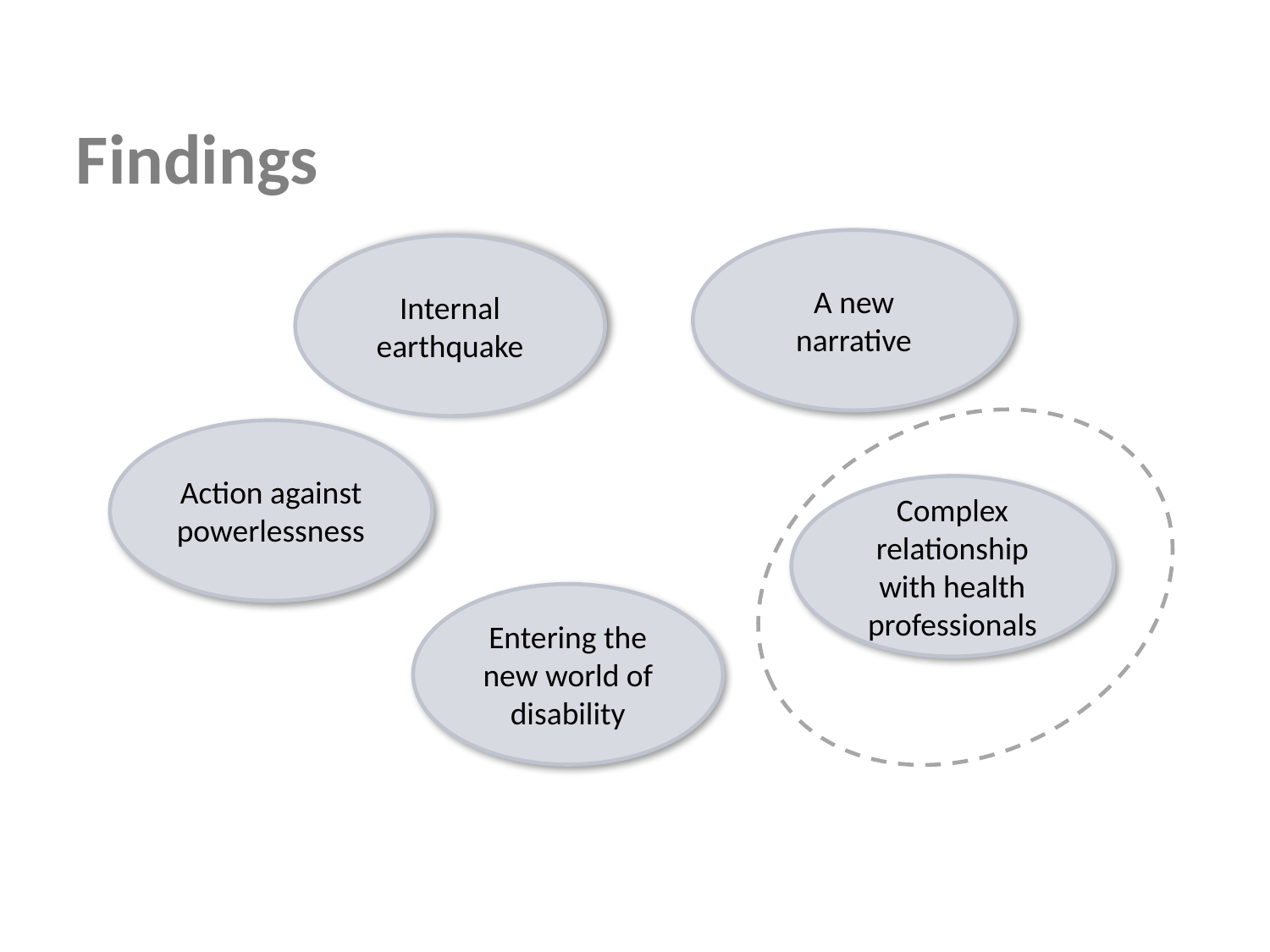

Findings
A new narrative
Internal earthquake
Action against powerlessness

Complex relationship with health professionals
Entering the new world of disability